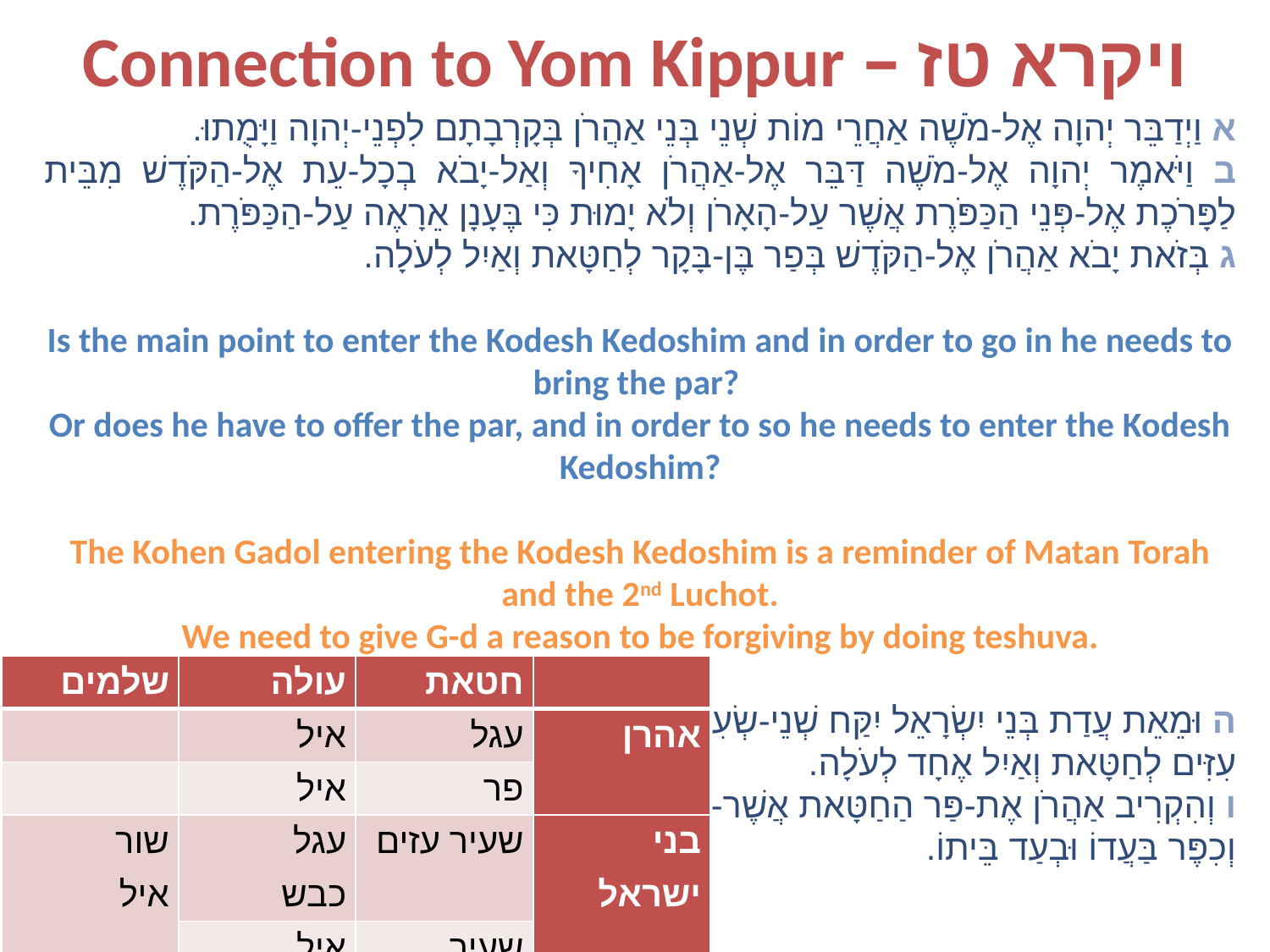

# ויקרא טז – Connection to Yom Kippur
א וַיְדַבֵּר יְהוָה אֶל-מֹשֶׁה אַחֲרֵי מוֹת שְׁנֵי בְּנֵי אַהֲרֹן בְּקָרְבָתָם לִפְנֵי-יְהוָה וַיָּמֻתוּ.
ב וַיֹּאמֶר יְהוָה אֶל-מֹשֶׁה דַּבֵּר אֶל-אַהֲרֹן אָחִיךָ וְאַל-יָבֹא בְכָל-עֵת אֶל-הַקֹּדֶשׁ מִבֵּית לַפָּרֹכֶת אֶל-פְּנֵי הַכַּפֹּרֶת אֲשֶׁר עַל-הָאָרֹן וְלֹא יָמוּת כִּי בֶּעָנָן אֵרָאֶה עַל-הַכַּפֹּרֶת.
ג בְּזֹאת יָבֹא אַהֲרֹן אֶל-הַקֹּדֶשׁ בְּפַר בֶּן-בָּקָר לְחַטָּאת וְאַיִל לְעֹלָה.

Is the main point to enter the Kodesh Kedoshim and in order to go in he needs to bring the par?
Or does he have to offer the par, and in order to so he needs to enter the Kodesh Kedoshim?

The Kohen Gadol entering the Kodesh Kedoshim is a reminder of Matan Torah and the 2nd Luchot.
We need to give G-d a reason to be forgiving by doing teshuva.

ה וּמֵאֵת עֲדַת בְּנֵי יִשְׂרָאֵל יִקַּח שְׁנֵי-שְׂעִירֵי
עִזִּים לְחַטָּאת וְאַיִל אֶחָד לְעֹלָה.
ו וְהִקְרִיב אַהֲרֹן אֶת-פַּר הַחַטָּאת אֲשֶׁר-לוֹ
וְכִפֶּר בַּעֲדוֹ וּבְעַד בֵּיתוֹ.
| שלמים | עולה | חטאת |  |
| --- | --- | --- | --- |
|  | איל | עגל | אהרן |
|  | איל | פר |  |
| שור איל | עגל כבש | שעיר עזים | בני ישראל |
|  | איל | שעיר |  |